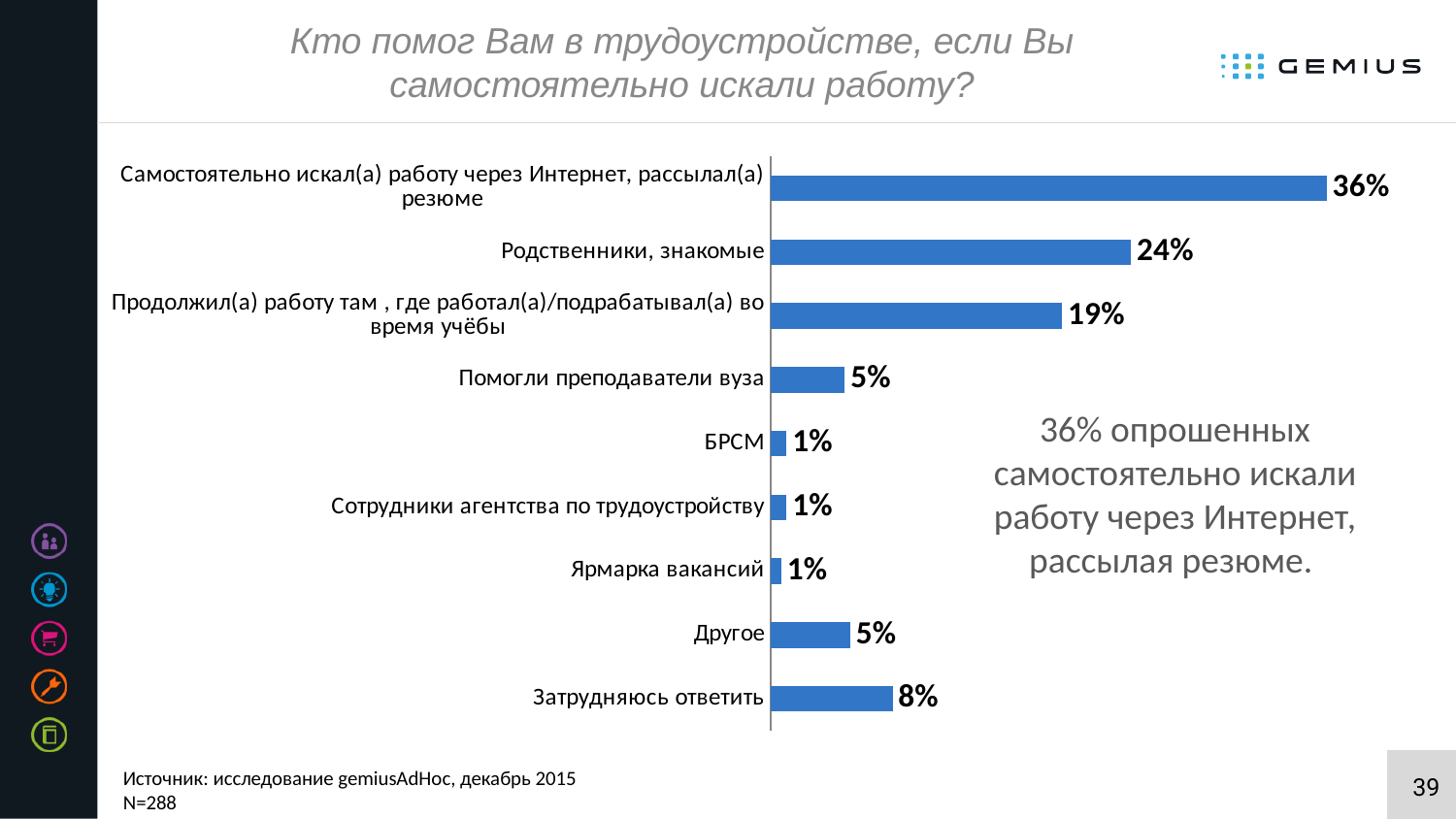

# Кто помог Вам в трудоустройстве, если Вы самостоятельно искали работу?

### Chart

| Category | Столбец1 |
|---|---|
| Затрудняюсь ответить | 0.0798611111111111 |
| Другое | 0.0520833333333333 |
| Ярмарка вакансий | 0.00694444444444444 |
| Сотрудники агентства по трудоустройству | 0.0104166666666667 |
| БРСМ | 0.0104166666666667 |
| Помогли преподаватели вуза | 0.0486111111111111 |
| Продолжил(а) работу там , где работал(а)/подрабатывал(а) во время учёбы | 0.190972222222222 |
| Родственники, знакомые | 0.236111111111111 |
| Самостоятельно искал(а) работу через Интернет, рассылал(а) резюме | 0.364583333333333 |
36% опрошенных самостоятельно искали работу через Интернет, рассылая резюме.
Источник: исследование gemiusAdHoc, декабрь 2015
N=288